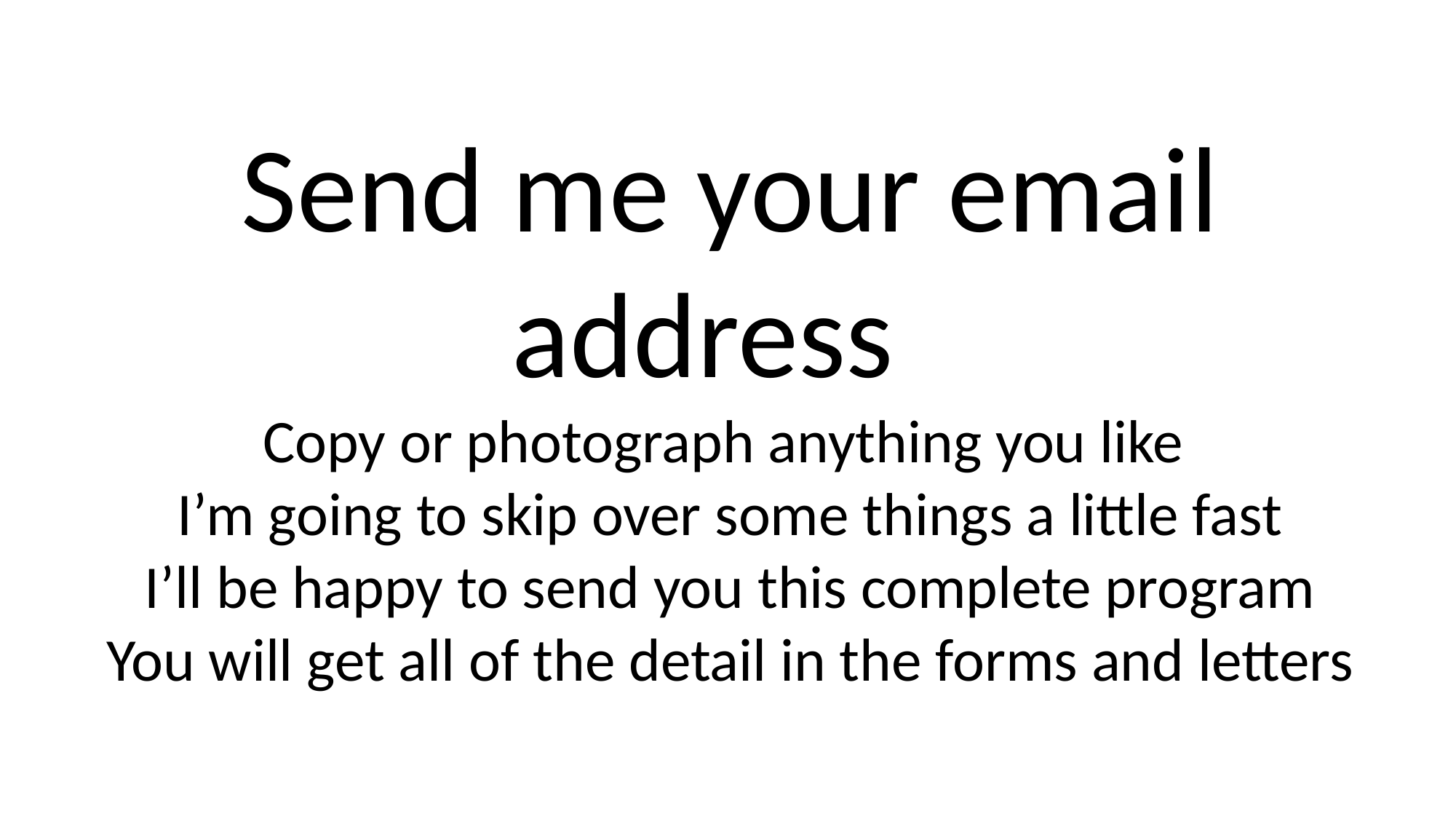

Send me your email address
Copy or photograph anything you like
I’m going to skip over some things a little fast
I’ll be happy to send you this complete program
You will get all of the detail in the forms and letters